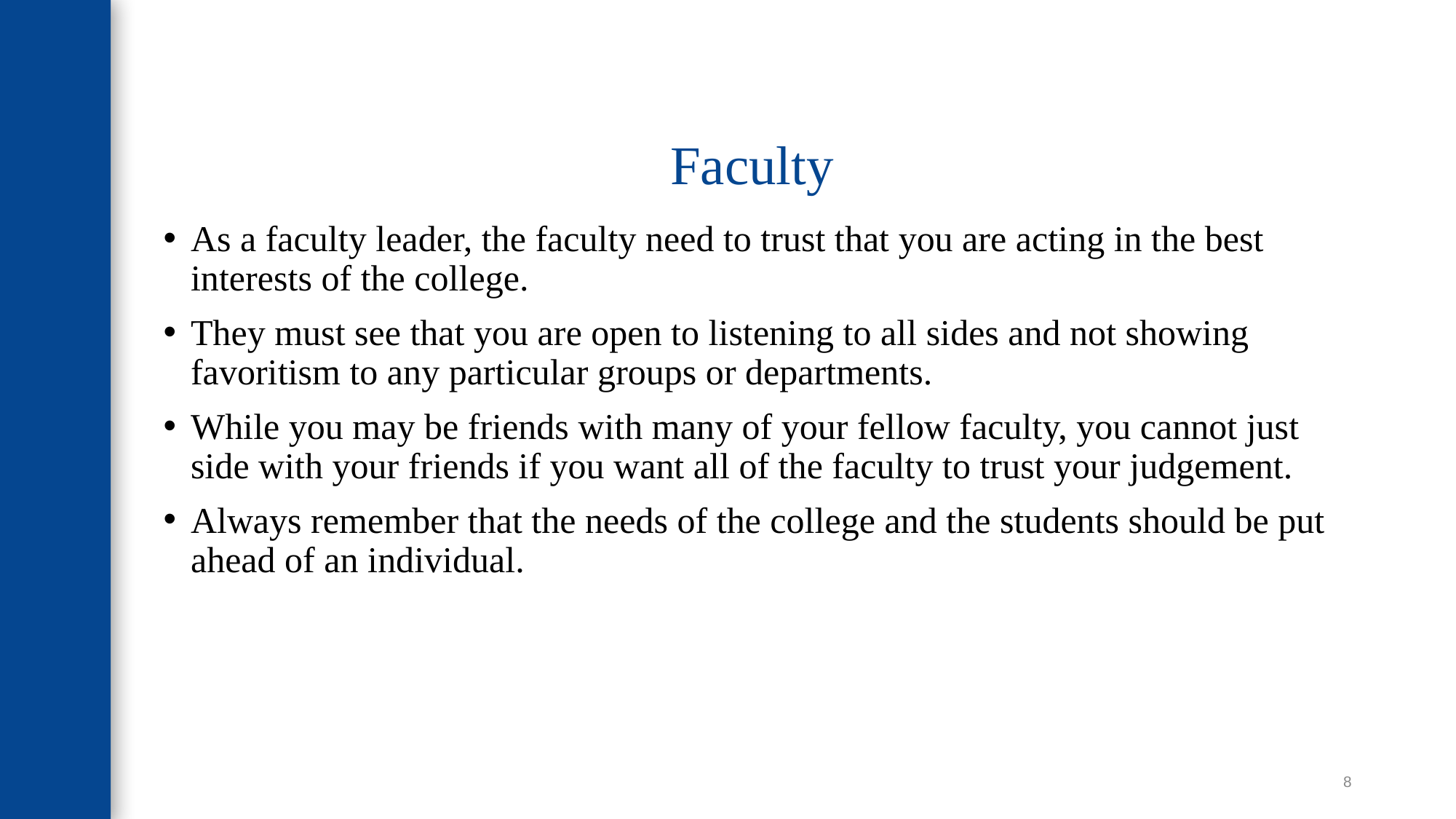

# Faculty
As a faculty leader, the faculty need to trust that you are acting in the best interests of the college.
They must see that you are open to listening to all sides and not showing favoritism to any particular groups or departments.
While you may be friends with many of your fellow faculty, you cannot just side with your friends if you want all of the faculty to trust your judgement.
Always remember that the needs of the college and the students should be put ahead of an individual.